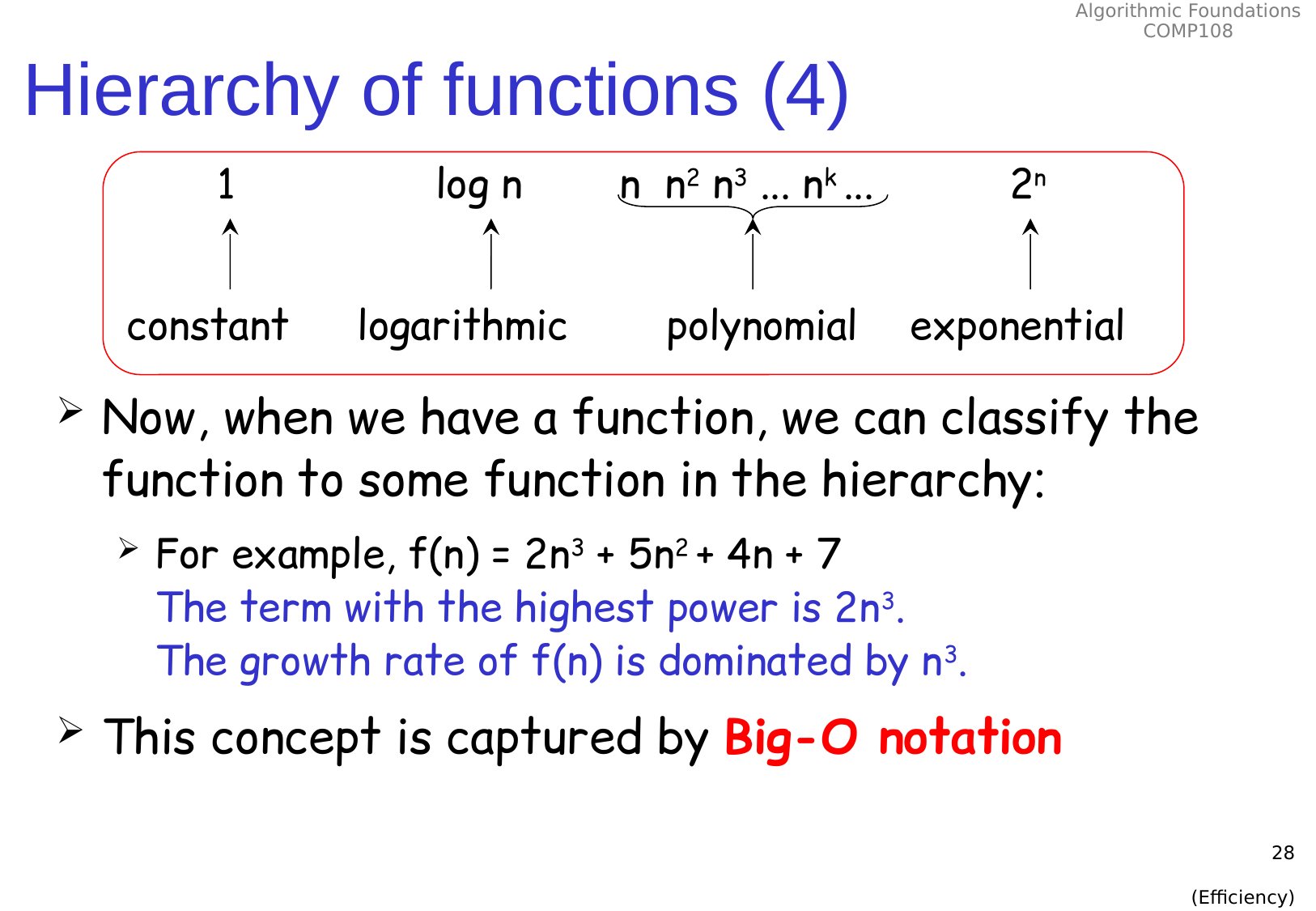

# Hierarchy of functions (4)

1
log n
n  n2 n3 ... nk ...
2n

constant
logarithmic
polynomial
exponential
Now, when we have a function, we can classify the function to some function in the hierarchy:
For example, f(n) = 2n3 + 5n2 + 4n + 7
The term with the highest power is 2n3.
The growth rate of f(n) is dominated by n3.
This concept is captured by Big-O notation
28

(Efficiency)